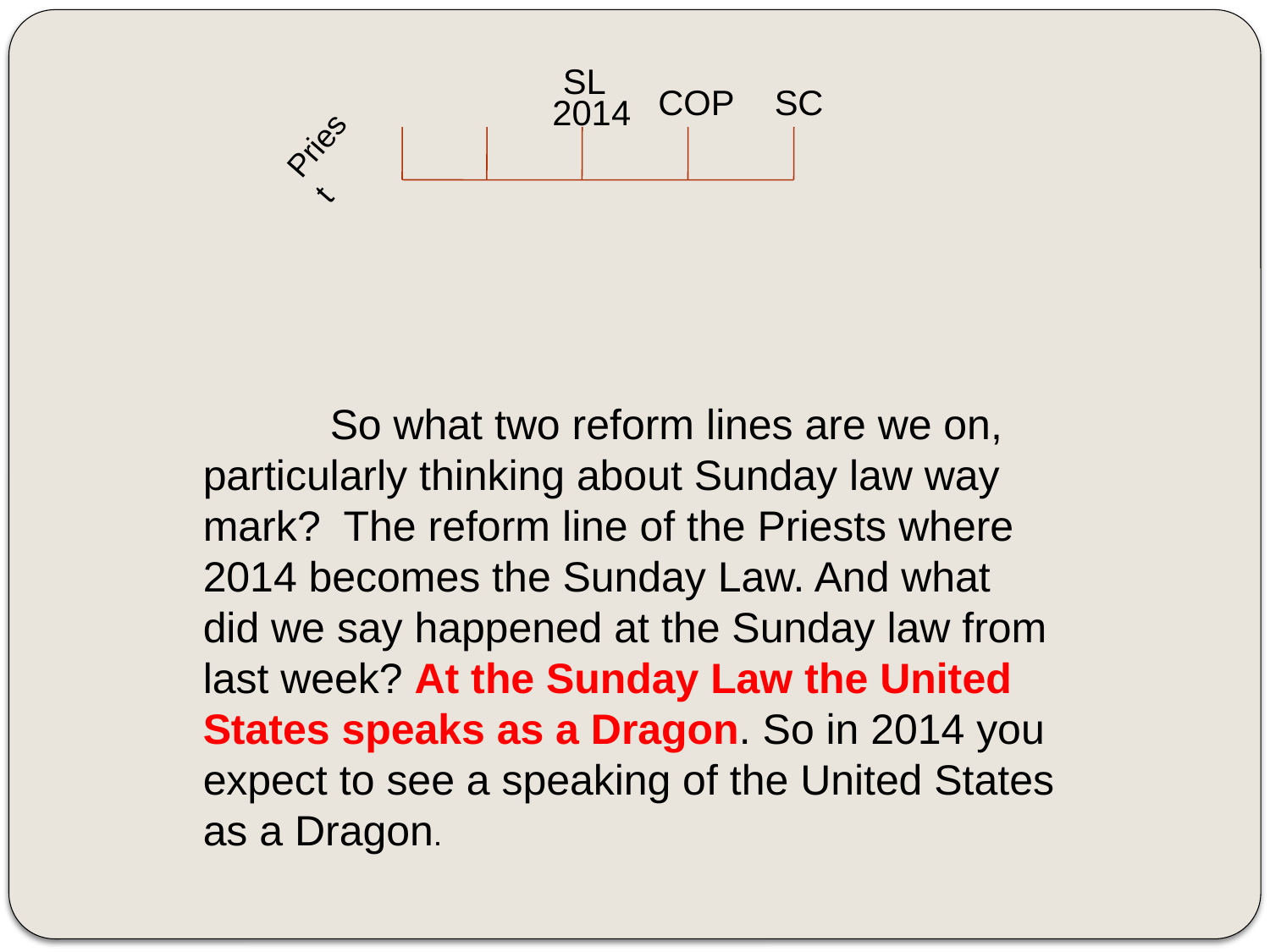

SL
COP
SC
2014
Priest
	So what two reform lines are we on, particularly thinking about Sunday law way mark?  The reform line of the Priests where 2014 becomes the Sunday Law. And what did we say happened at the Sunday law from last week? At the Sunday Law the United States speaks as a Dragon. So in 2014 you expect to see a speaking of the United States as a Dragon.